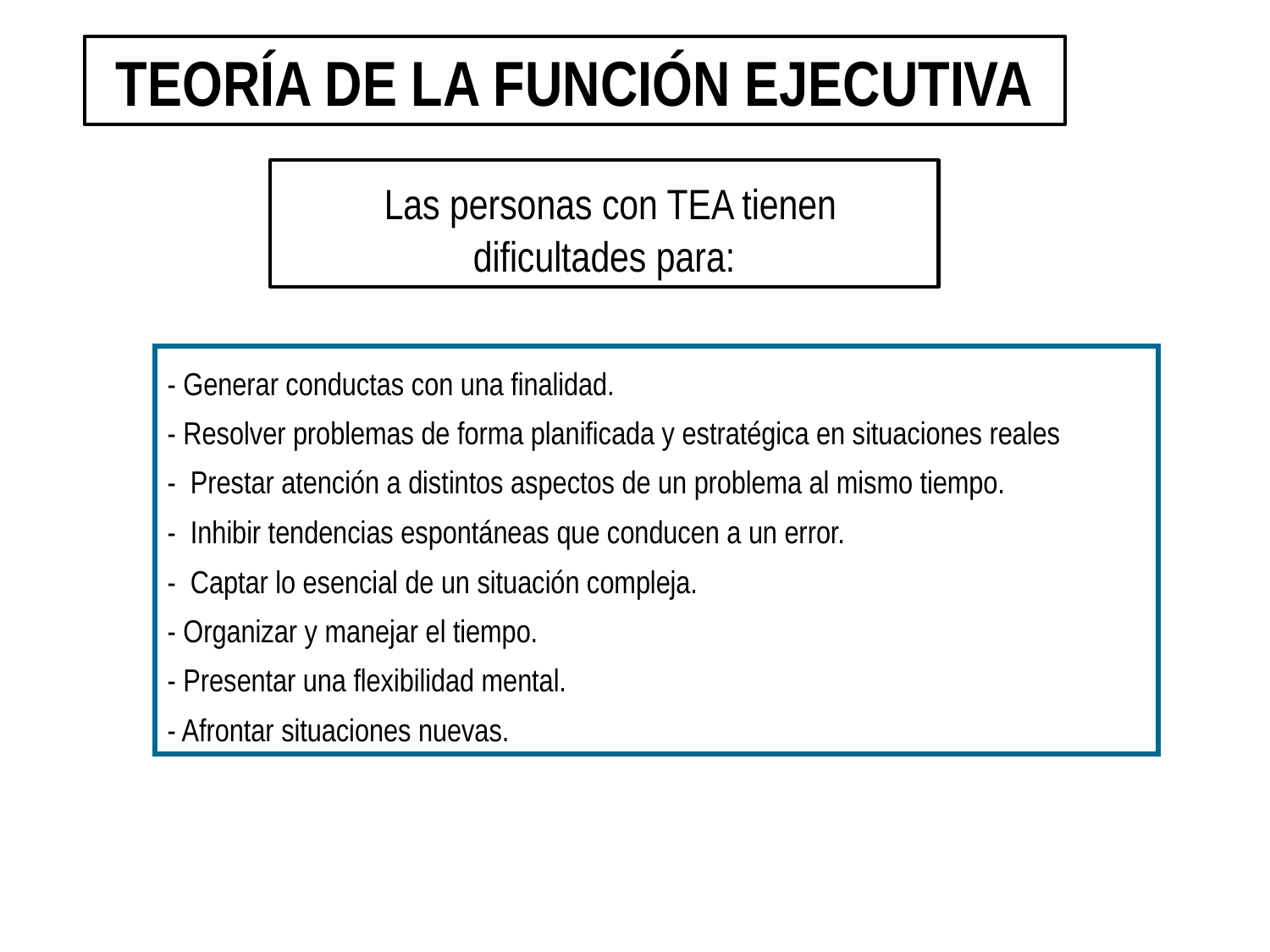

TEORÍA DE LA FUNCIÓN EJECUTIVA
 Las personas con TEA tienen dificultades para:
- Generar conductas con una finalidad.
- Resolver problemas de forma planificada y estratégica en situaciones reales
-  Prestar atención a distintos aspectos de un problema al mismo tiempo.
-  Inhibir tendencias espontáneas que conducen a un error.
-  Captar lo esencial de un situación compleja.
- Organizar y manejar el tiempo.
- Presentar una flexibilidad mental.
- Afrontar situaciones nuevas.